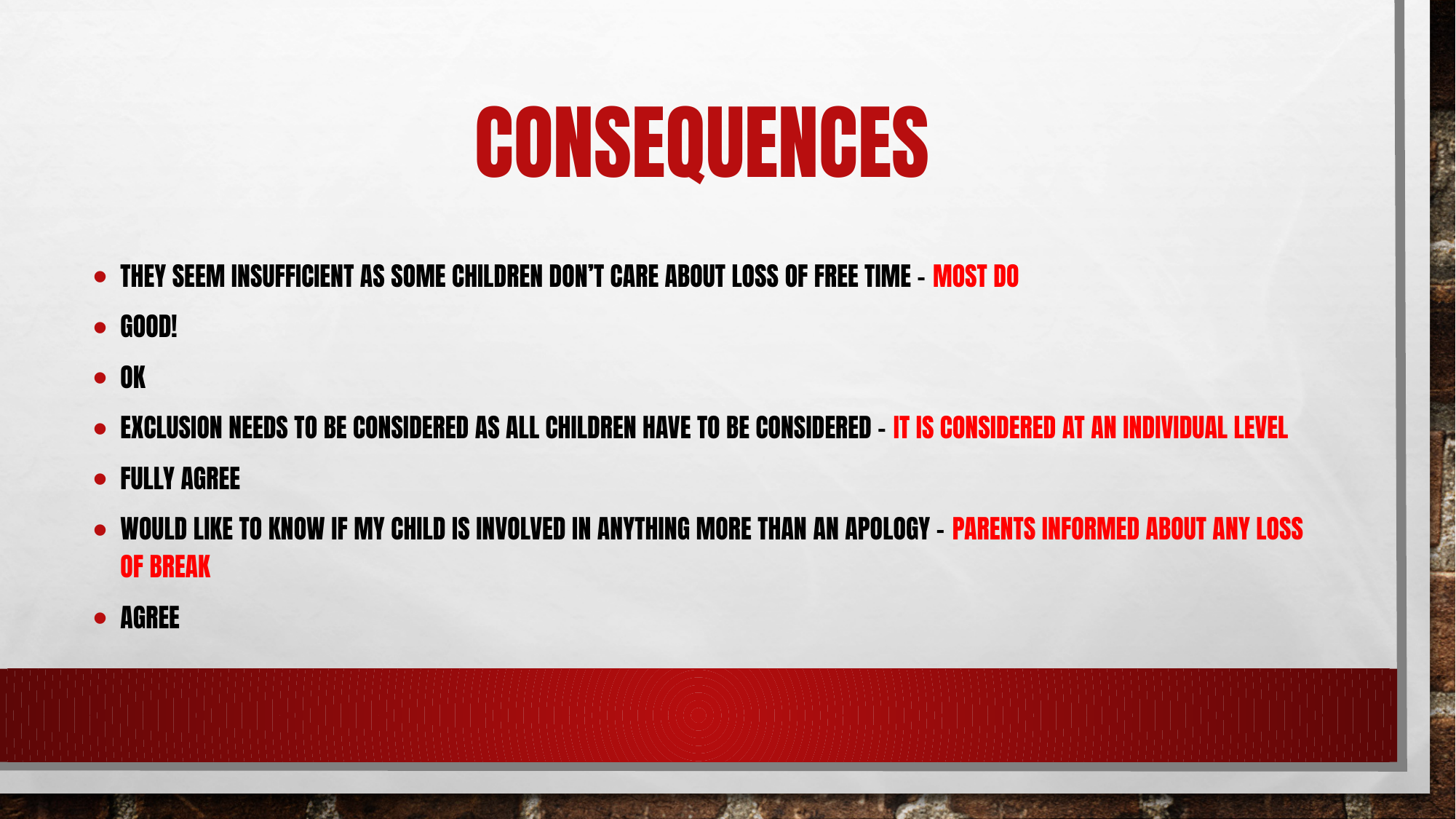

# Consequences
They seem insufficient as some children don’t care about loss of free time – most do
Good!
Ok
Exclusion needs to be considered as all children have to be considered – it is considered at an individual level
Fully agree
Would like to know if my child is involved in anything more than an apology – parents informed about any loss of break
agree